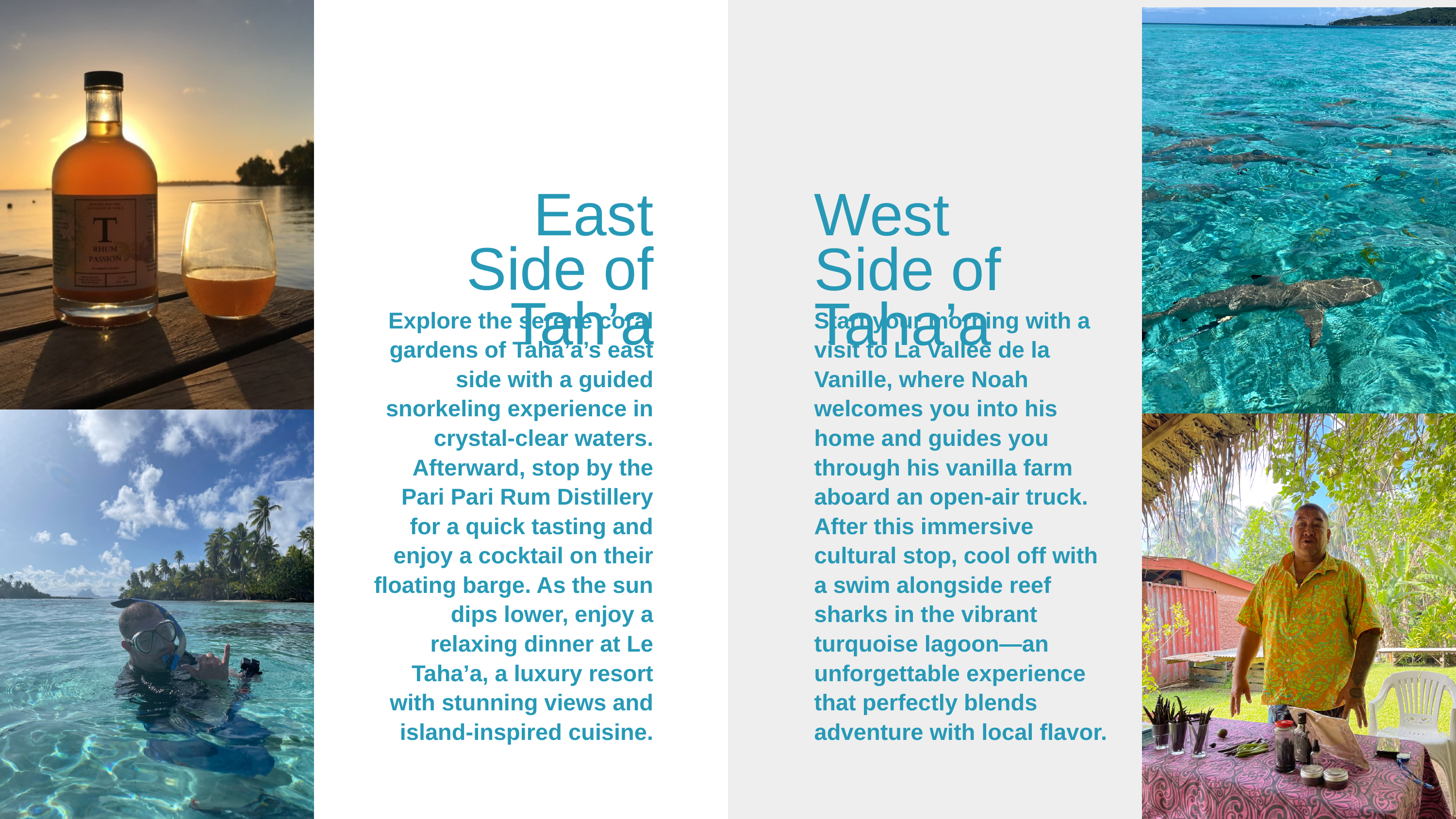

East Side of Tah’a
West Side of Taha’a
Explore the serene coral gardens of Taha’a’s east side with a guided snorkeling experience in crystal-clear waters. Afterward, stop by the Pari Pari Rum Distillery for a quick tasting and enjoy a cocktail on their floating barge. As the sun dips lower, enjoy a relaxing dinner at Le Taha’a, a luxury resort with stunning views and island-inspired cuisine.
Start your morning with a visit to La Vallée de la Vanille, where Noah welcomes you into his home and guides you through his vanilla farm aboard an open-air truck. After this immersive cultural stop, cool off with a swim alongside reef sharks in the vibrant turquoise lagoon—an unforgettable experience that perfectly blends adventure with local flavor.